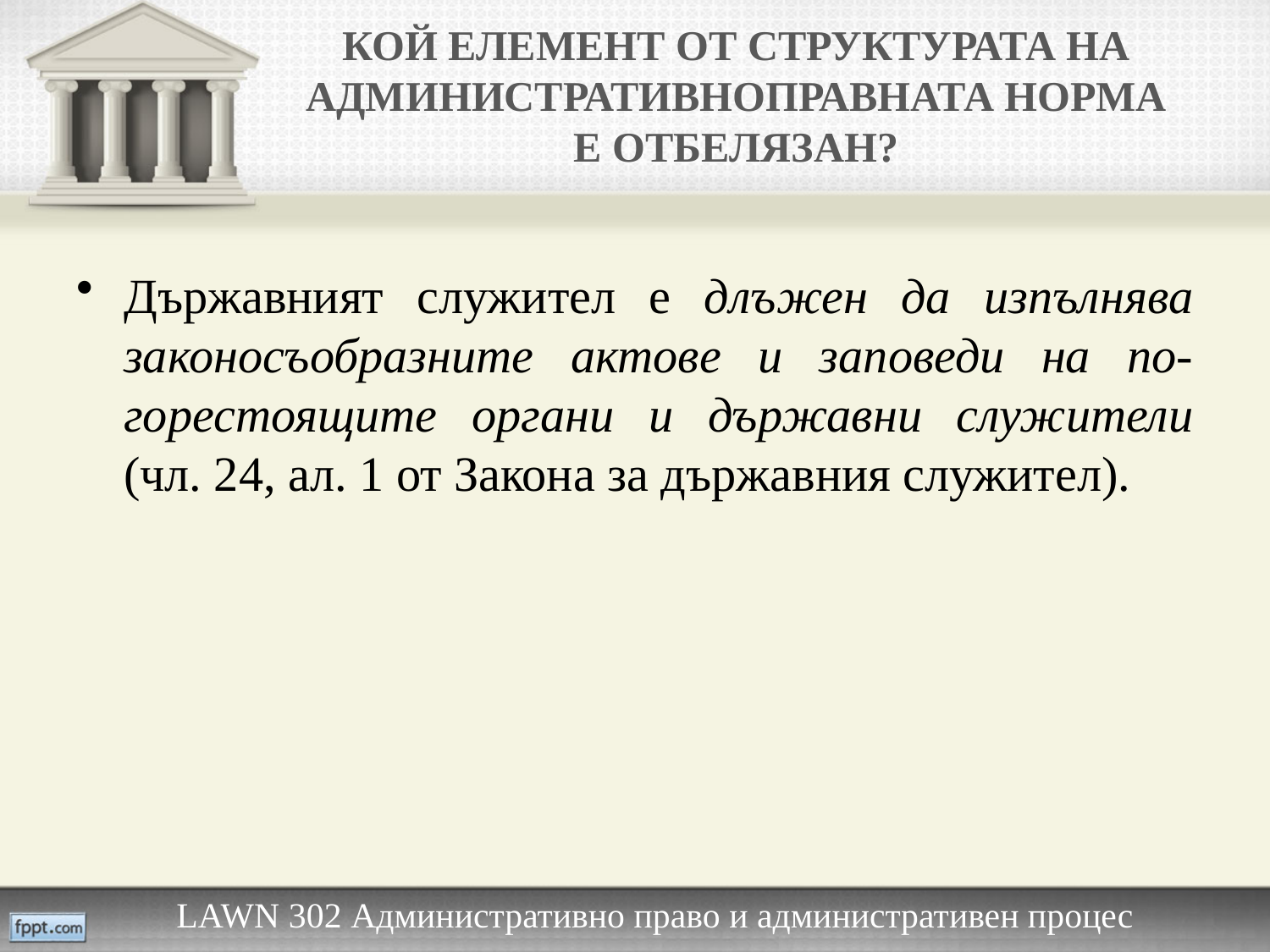

# КОЙ ЕЛЕМЕНТ ОТ СТРУКТУРАТА НА АДМИНИСТРАТИВНОПРАВНАТА НОРМА Е ОТБЕЛЯЗАН?
Държавният служител е длъжен да изпълнява законосъобразните актове и заповеди на по-горестоящите органи и държавни служители (чл. 24, ал. 1 от Закона за държавния служител).
LAWN 302 Административно право и административен процес